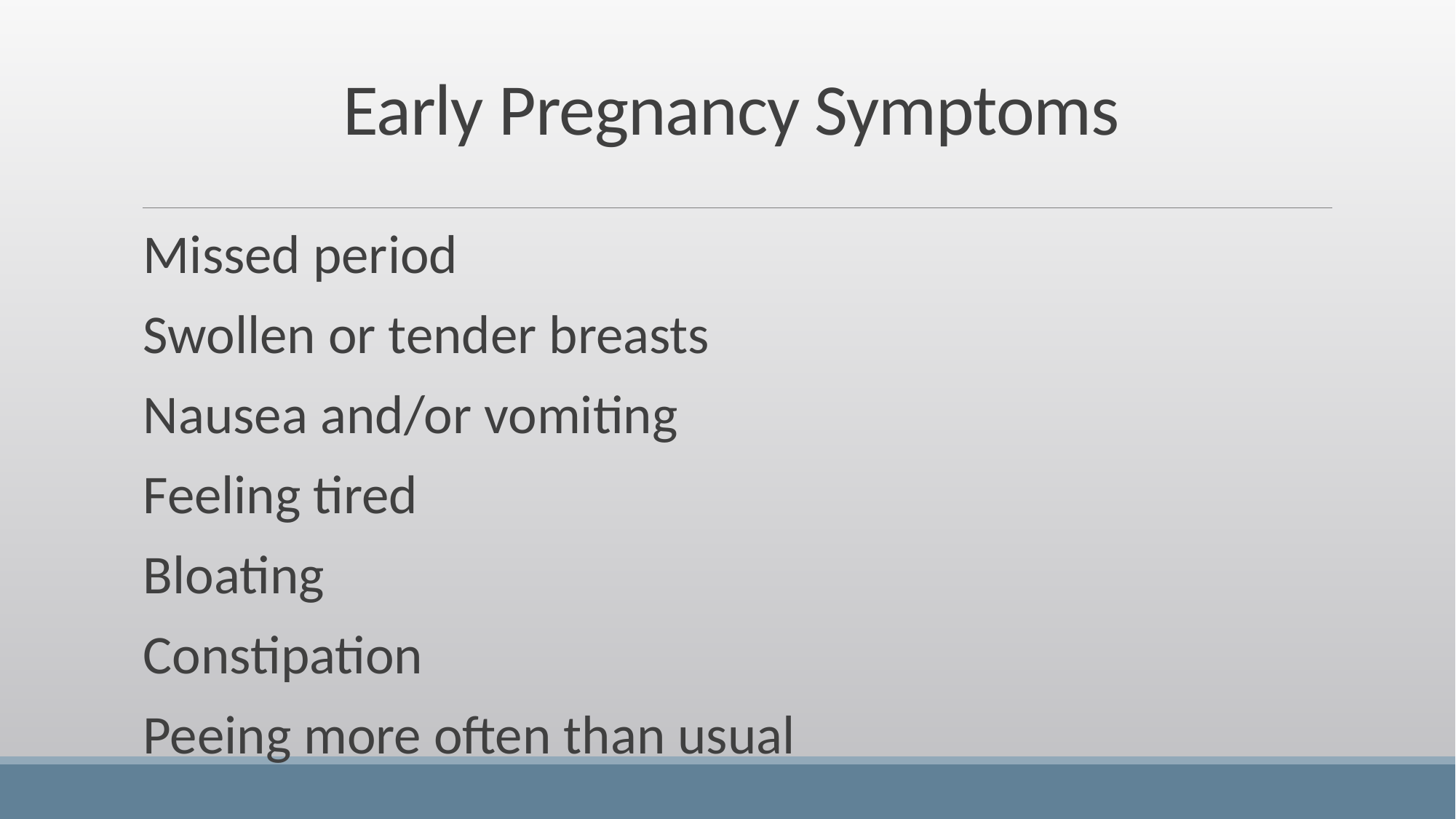

# Early Pregnancy Symptoms
Missed period
Swollen or tender breasts
Nausea and/or vomiting
Feeling tired
Bloating
Constipation
Peeing more often than usual